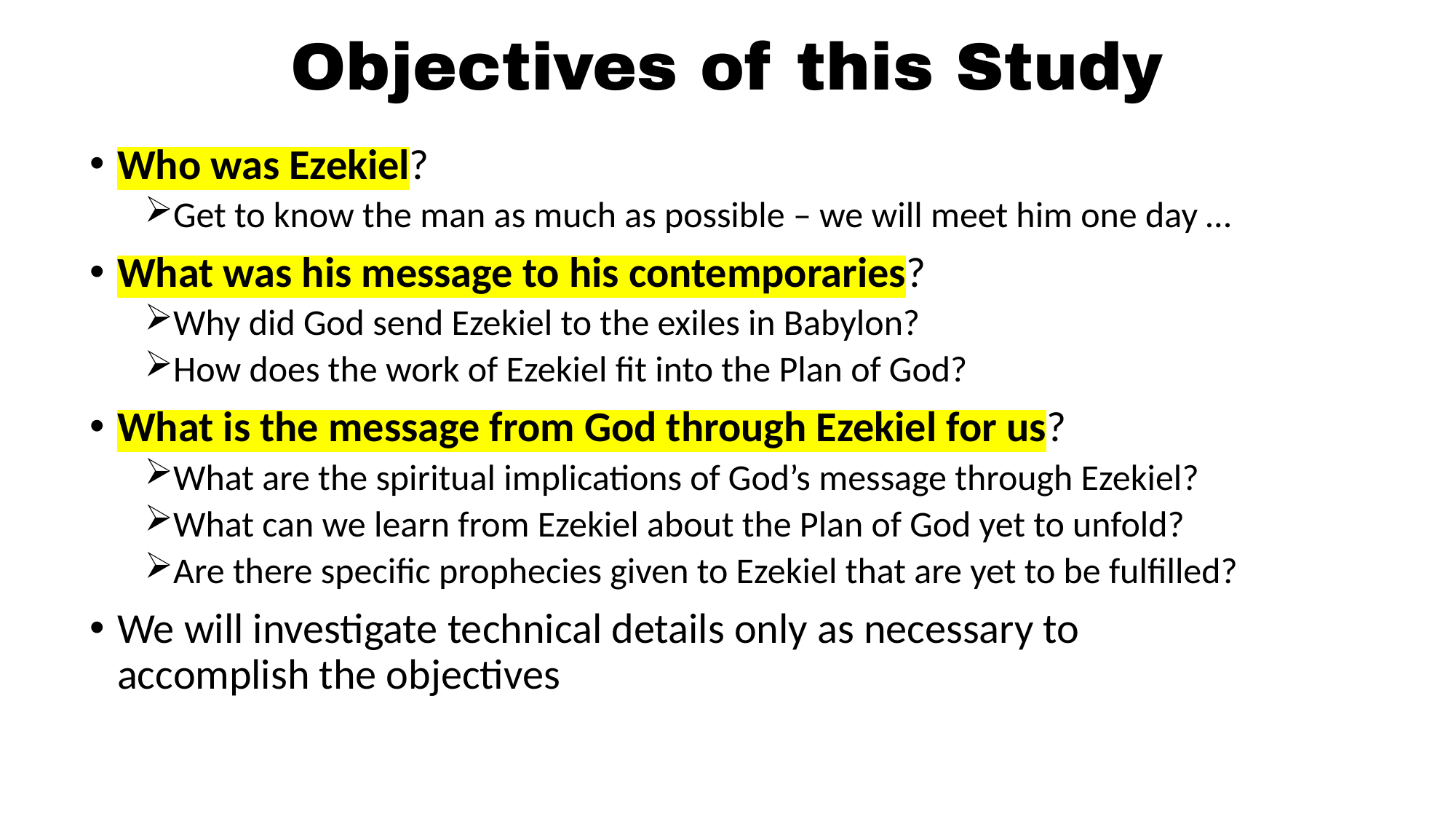

# Objectives of this Study
Who was Ezekiel?
Get to know the man as much as possible – we will meet him one day …
What was his message to his contemporaries?
Why did God send Ezekiel to the exiles in Babylon?
How does the work of Ezekiel fit into the Plan of God?
What is the message from God through Ezekiel for us?
What are the spiritual implications of God’s message through Ezekiel?
What can we learn from Ezekiel about the Plan of God yet to unfold?
Are there specific prophecies given to Ezekiel that are yet to be fulfilled?
We will investigate technical details only as necessary to accomplish the objectives